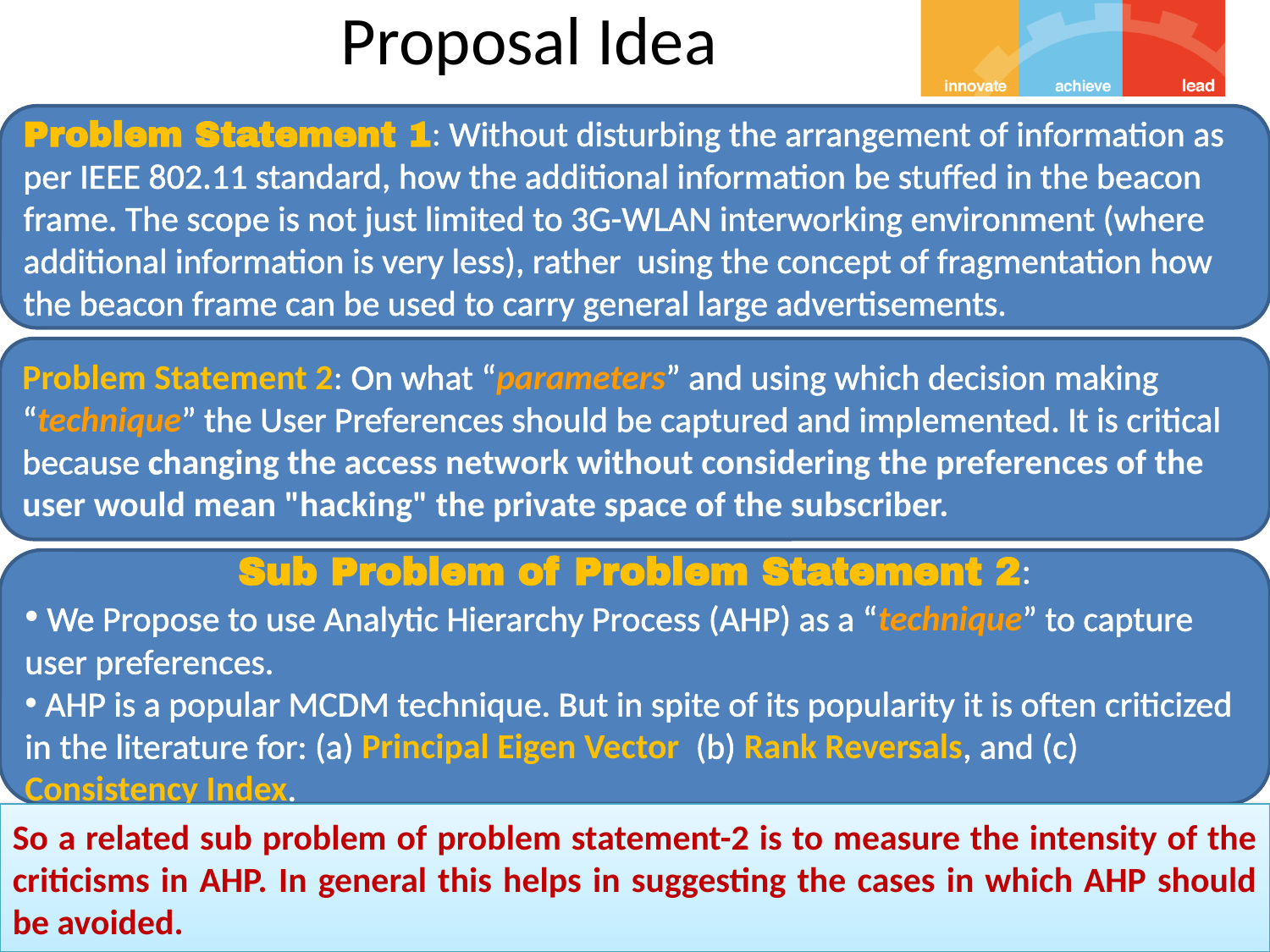

# Proposal Idea
Problem Statement 1: Without disturbing the arrangement of information as per IEEE 802.11 standard, how the additional information be stuffed in the beacon frame. The scope is not just limited to 3G-WLAN interworking environment (where  additional information is very less), rather  using the concept of fragmentation how the beacon frame can be used to carry general large advertisements.
Problem Statement 2: On what “parameters” and using which decision making “technique” the User Preferences should be captured and implemented. It is critical because changing the access network without considering the preferences of the user would mean "hacking" the private space of the subscriber.
Sub Problem of Problem Statement 2:
 We Propose to use Analytic Hierarchy Process (AHP) as a “technique” to capture user preferences.
 AHP is a popular MCDM technique. But in spite of its popularity it is often criticized in the literature for: (a) Principal Eigen Vector  (b) Rank Reversals, and (c) Consistency Index.
So a related sub problem of problem statement-2 is to measure the intensity of the criticisms in AHP. In general this helps in suggesting the cases in which AHP should be avoided.